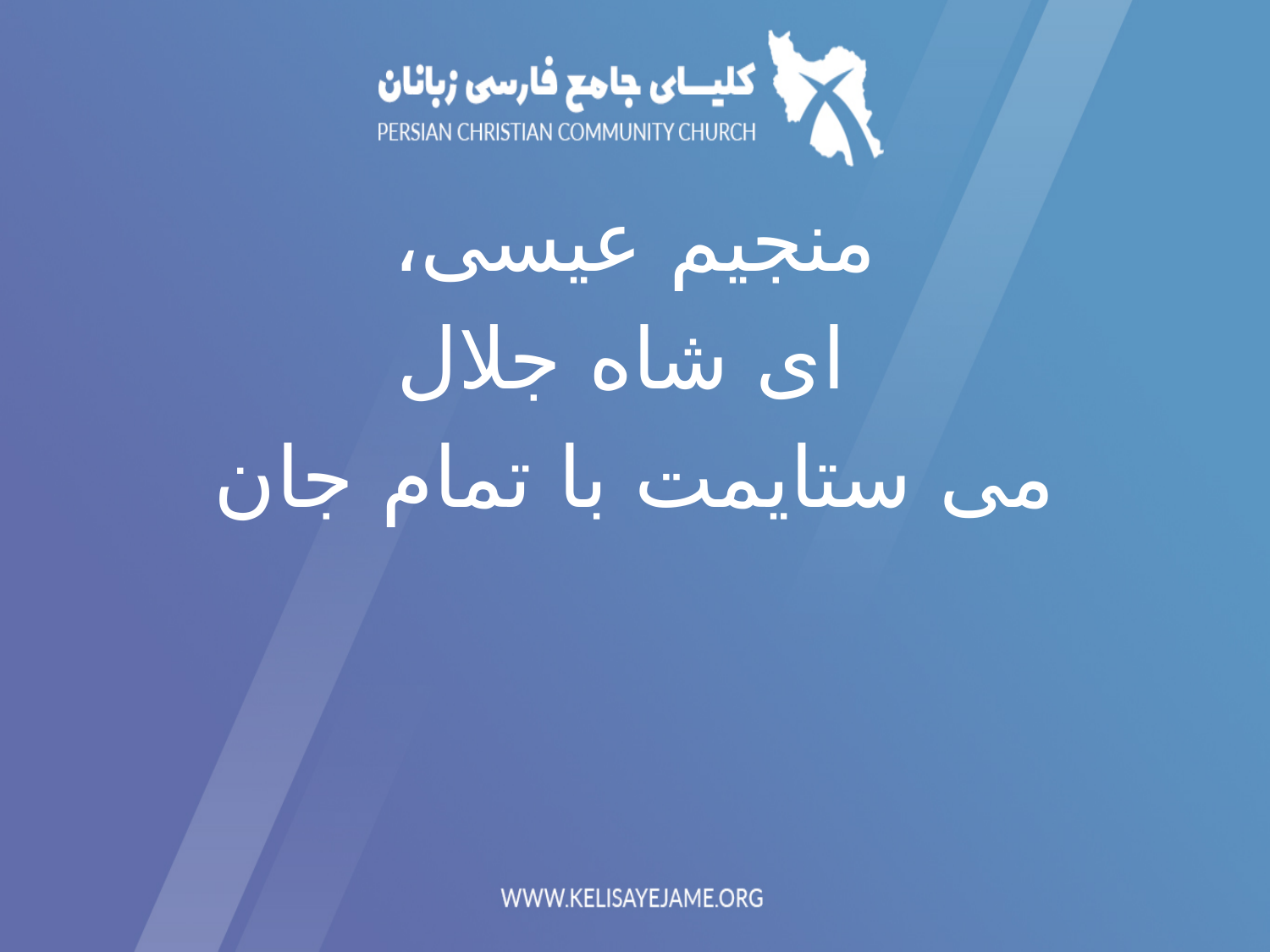

منجیم عیسی،
 ای شاه جلال
می ستایمت با تمام جان